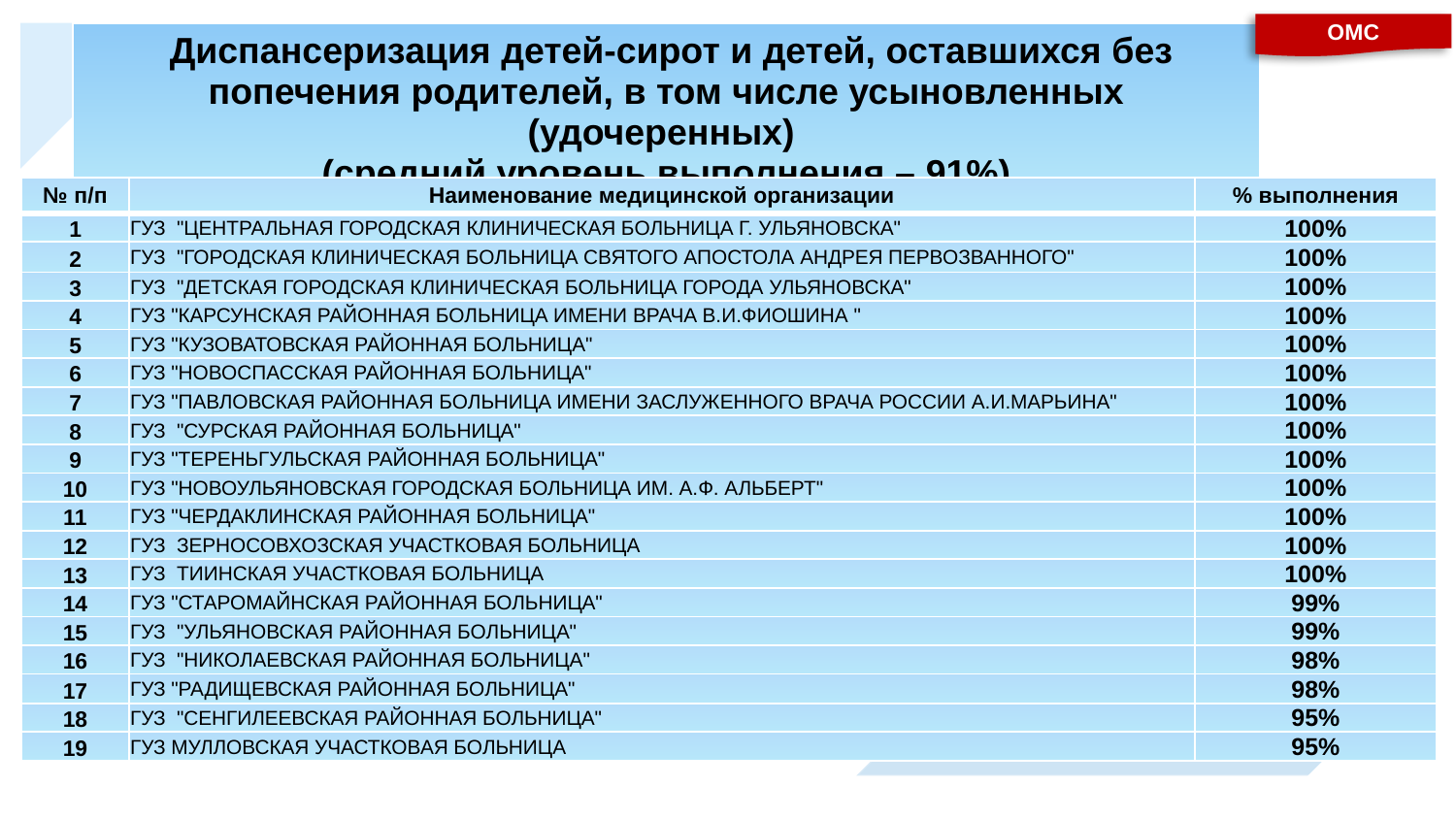

ОМС

| Диспансеризация детей-сирот и детей, оставшихся без попечения родителей, в том числе усыновленных (удочеренных) (средний уровень выполнения – 91%) |
| --- |
| № п/п | Наименование медицинской организации | % выполнения |
| --- | --- | --- |
| 1 | ГУЗ "ЦЕНТРАЛЬНАЯ ГОРОДСКАЯ КЛИНИЧЕСКАЯ БОЛЬНИЦА Г. УЛЬЯНОВСКА" | 100% |
| 2 | ГУЗ "ГОРОДСКАЯ КЛИНИЧЕСКАЯ БОЛЬНИЦА СВЯТОГО АПОСТОЛА АНДРЕЯ ПЕРВОЗВАННОГО" | 100% |
| 3 | ГУЗ "ДЕТСКАЯ ГОРОДСКАЯ КЛИНИЧЕСКАЯ БОЛЬНИЦА ГОРОДА УЛЬЯНОВСКА" | 100% |
| 4 | ГУЗ "КАРСУНСКАЯ РАЙОННАЯ БОЛЬНИЦА ИМЕНИ ВРАЧА В.И.ФИОШИНА " | 100% |
| 5 | ГУЗ "КУЗОВАТОВСКАЯ РАЙОННАЯ БОЛЬНИЦА" | 100% |
| 6 | ГУЗ "НОВОСПАССКАЯ РАЙОННАЯ БОЛЬНИЦА" | 100% |
| 7 | ГУЗ "ПАВЛОВСКАЯ РАЙОННАЯ БОЛЬНИЦА ИМЕНИ ЗАСЛУЖЕННОГО ВРАЧА РОССИИ А.И.МАРЬИНА" | 100% |
| 8 | ГУЗ "СУРСКАЯ РАЙОННАЯ БОЛЬНИЦА" | 100% |
| 9 | ГУЗ "ТЕРЕНЬГУЛЬСКАЯ РАЙОННАЯ БОЛЬНИЦА" | 100% |
| 10 | ГУЗ "НОВОУЛЬЯНОВСКАЯ ГОРОДСКАЯ БОЛЬНИЦА ИМ. А.Ф. АЛЬБЕРТ" | 100% |
| 11 | ГУЗ "ЧЕРДАКЛИНСКАЯ РАЙОННАЯ БОЛЬНИЦА" | 100% |
| 12 | ГУЗ ЗЕРНОСОВХОЗСКАЯ УЧАСТКОВАЯ БОЛЬНИЦА | 100% |
| 13 | ГУЗ ТИИНСКАЯ УЧАСТКОВАЯ БОЛЬНИЦА | 100% |
| 14 | ГУЗ "СТАРОМАЙНСКАЯ РАЙОННАЯ БОЛЬНИЦА" | 99% |
| 15 | ГУЗ "УЛЬЯНОВСКАЯ РАЙОННАЯ БОЛЬНИЦА" | 99% |
| 16 | ГУЗ "НИКОЛАЕВСКАЯ РАЙОННАЯ БОЛЬНИЦА" | 98% |
| 17 | ГУЗ "РАДИЩЕВСКАЯ РАЙОННАЯ БОЛЬНИЦА" | 98% |
| 18 | ГУЗ "СЕНГИЛЕЕВСКАЯ РАЙОННАЯ БОЛЬНИЦА" | 95% |
| 19 | ГУЗ МУЛЛОВСКАЯ УЧАСТКОВАЯ БОЛЬНИЦА | 95% |